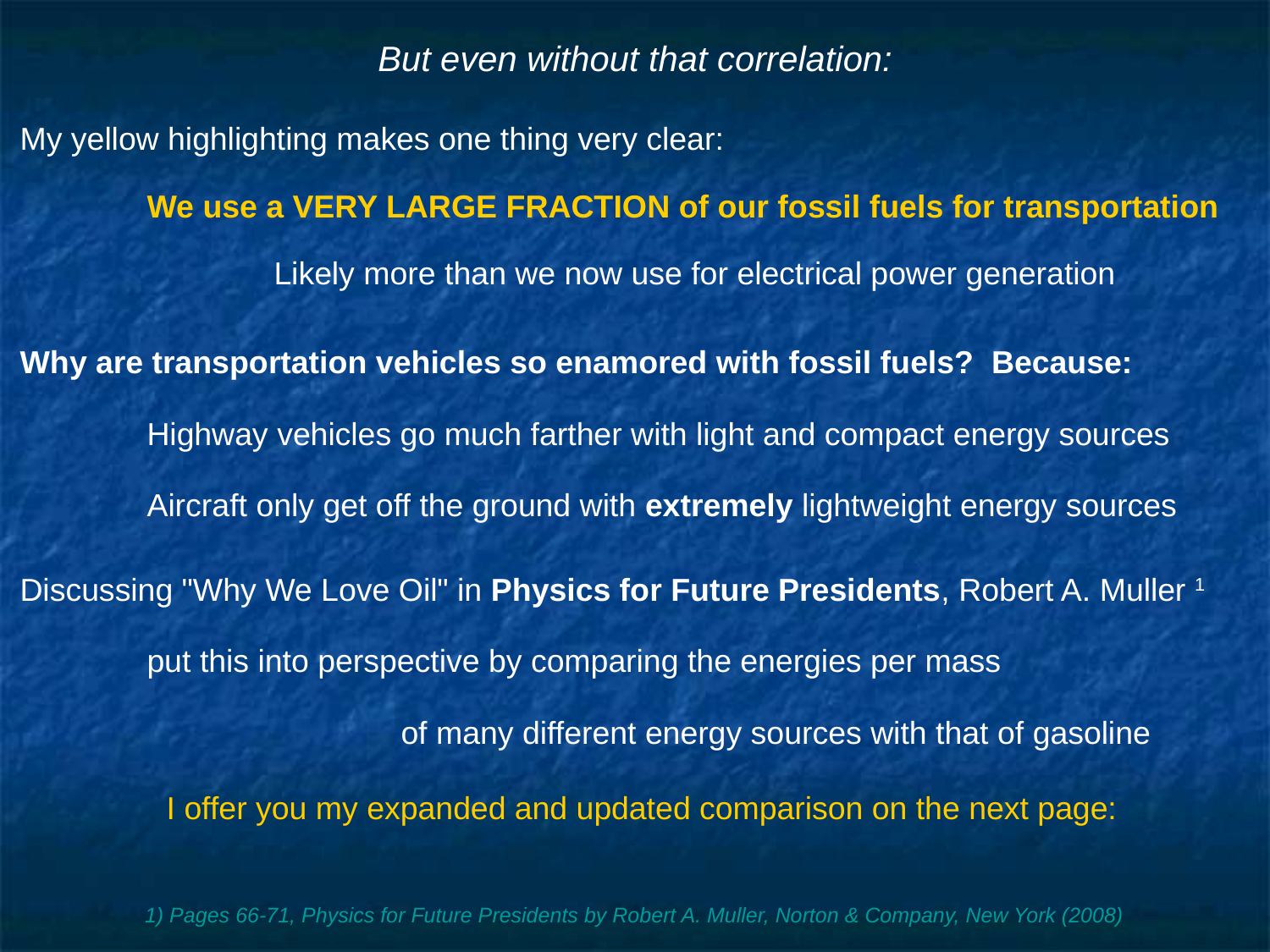

# But even without that correlation:
My yellow highlighting makes one thing very clear:

	We use a VERY LARGE FRACTION of our fossil fuels for transportation

		Likely more than we now use for electrical power generation

Why are transportation vehicles so enamored with fossil fuels?  Because:

	Highway vehicles go much farther with light and compact energy sources

	Aircraft only get off the ground with extremely lightweight energy sources

Discussing "Why We Love Oil" in Physics for Future Presidents, Robert A. Muller 1

	put this into perspective by comparing the energies per mass

			of many different energy sources with that of gasoline

I offer you my expanded and updated comparison on the next page:
1) Pages 66-71, Physics for Future Presidents by Robert A. Muller, Norton & Company, New York (2008)